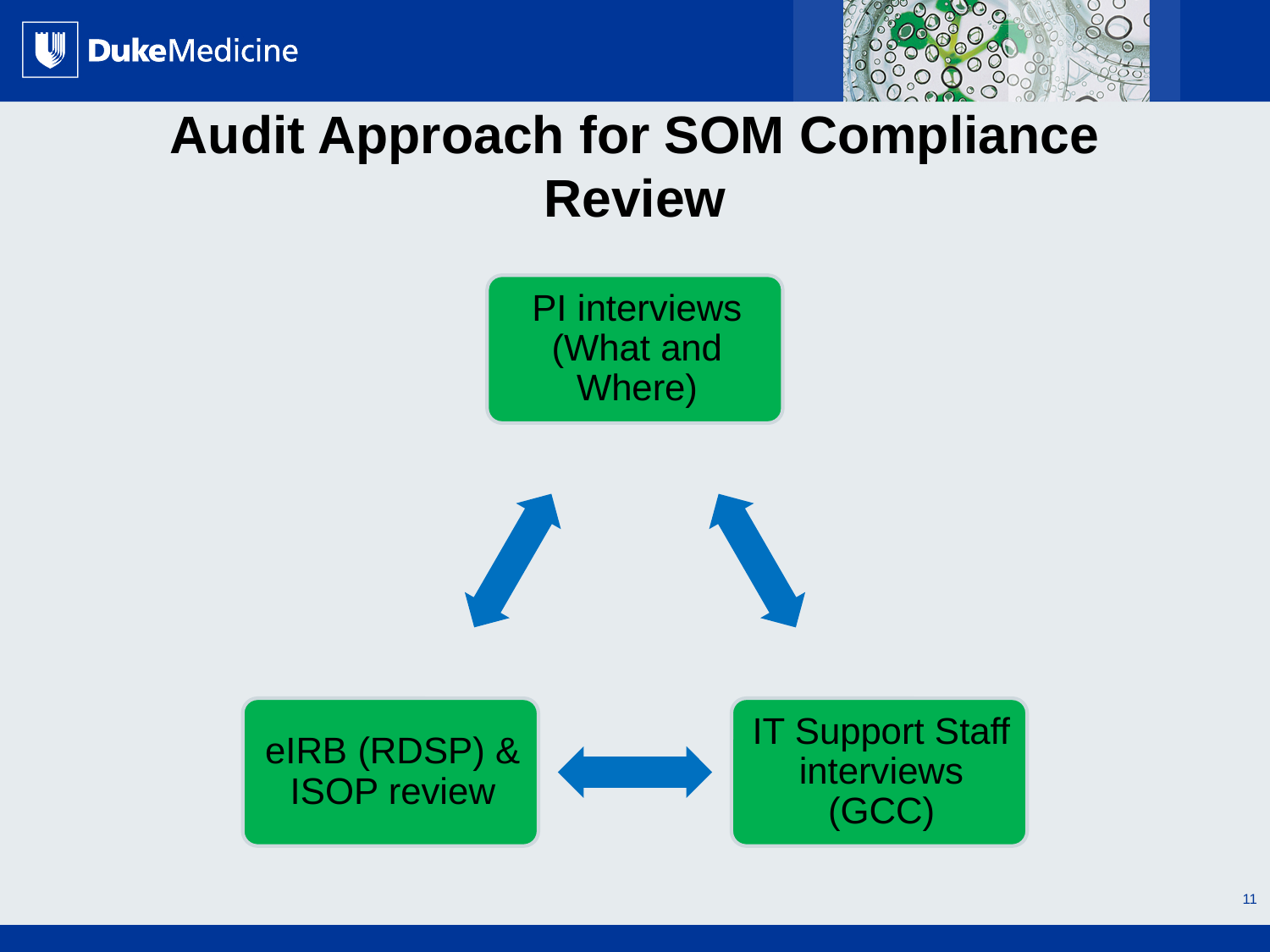

# Audit Approach for SOM Compliance Review
PI interviews (What and Where)

IT Support Staff interviews (GCC)

eIRB (RDSP) & ISOP review

11